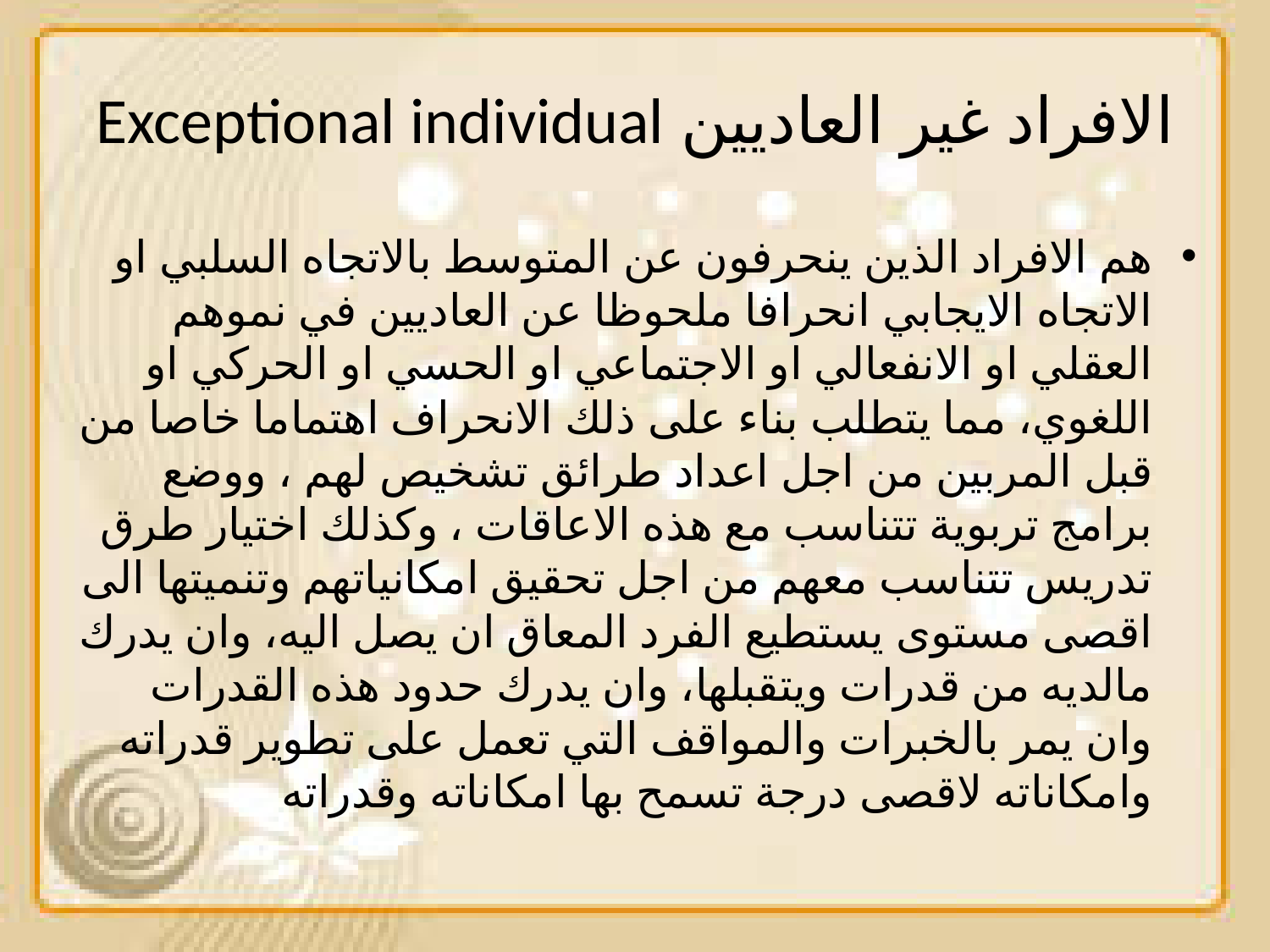

# الافراد غير العاديين Exceptional individual
هم الافراد الذين ينحرفون عن المتوسط بالاتجاه السلبي او الاتجاه الايجابي انحرافا ملحوظا عن العاديين في نموهم العقلي او الانفعالي او الاجتماعي او الحسي او الحركي او اللغوي، مما يتطلب بناء على ذلك الانحراف اهتماما خاصا من قبل المربين من اجل اعداد طرائق تشخيص لهم ، ووضع برامج تربوية تتناسب مع هذه الاعاقات ، وكذلك اختيار طرق تدريس تتناسب معهم من اجل تحقيق امكانياتهم وتنميتها الى اقصى مستوى يستطيع الفرد المعاق ان يصل اليه، وان يدرك مالديه من قدرات ويتقبلها، وان يدرك حدود هذه القدرات وان يمر بالخبرات والمواقف التي تعمل على تطوير قدراته وامكاناته لاقصى درجة تسمح بها امكاناته وقدراته